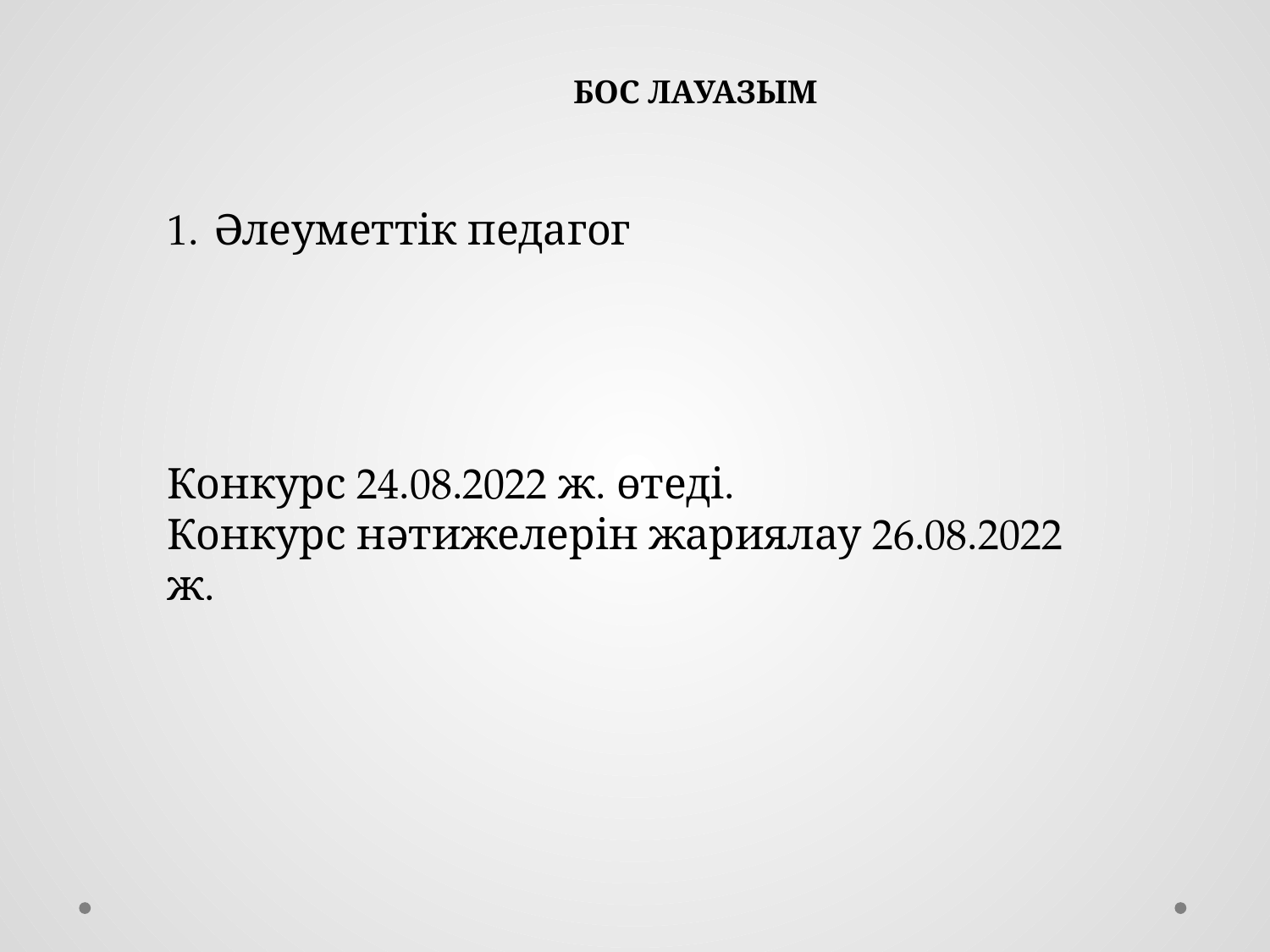

БОС ЛАУАЗЫМ
Әлеуметтік педагог

Конкурс 24.08.2022 ж. өтеді.
Конкурс нәтижелерін жариялау 26.08.2022 ж.